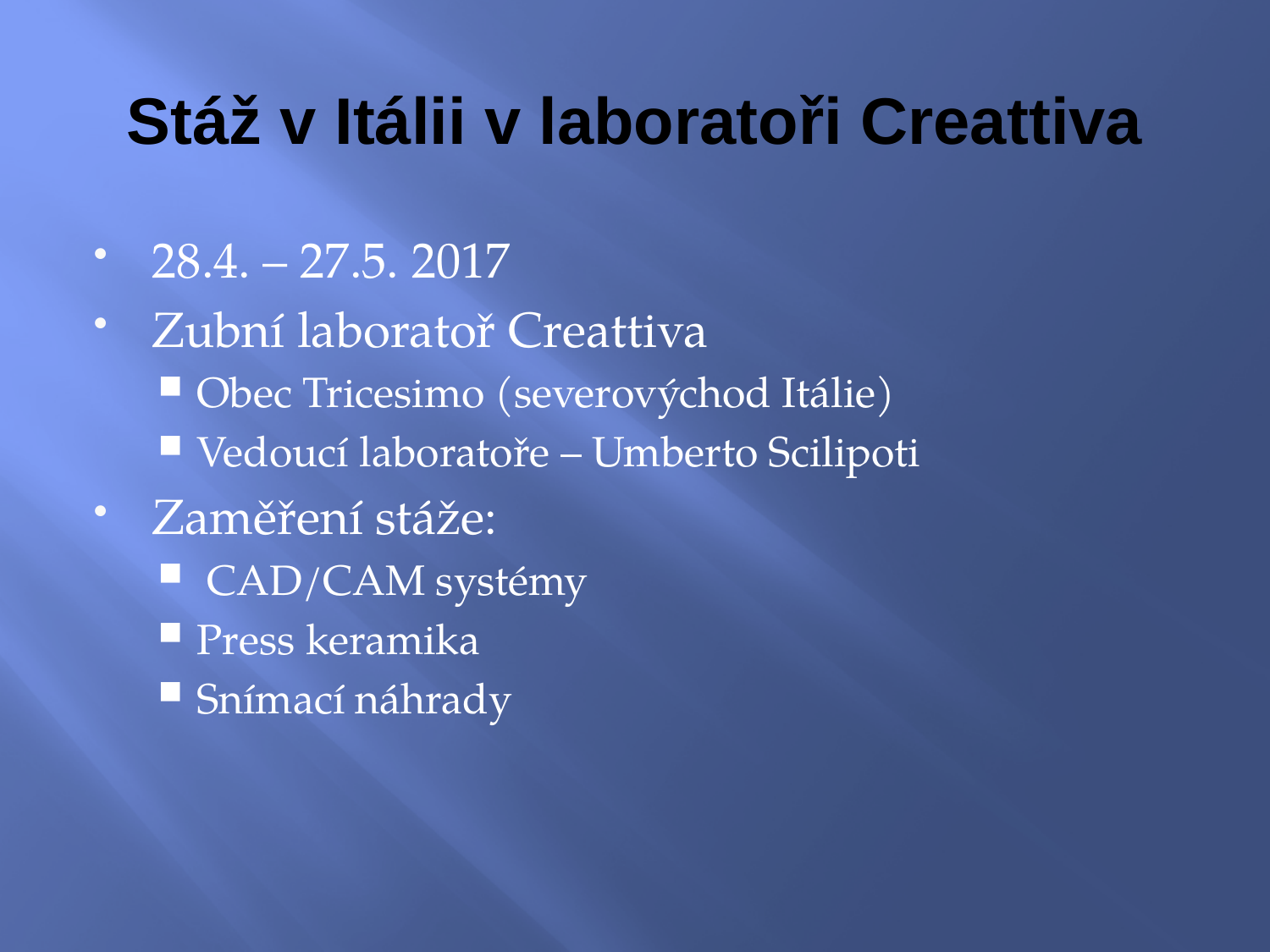

# Stáž v Itálii v laboratoři Creattiva
28.4. – 27.5. 2017
Zubní laboratoř Creattiva
Obec Tricesimo (severovýchod Itálie)
Vedoucí laboratoře – Umberto Scilipoti
Zaměření stáže:
 CAD/CAM systémy
Press keramika
Snímací náhrady